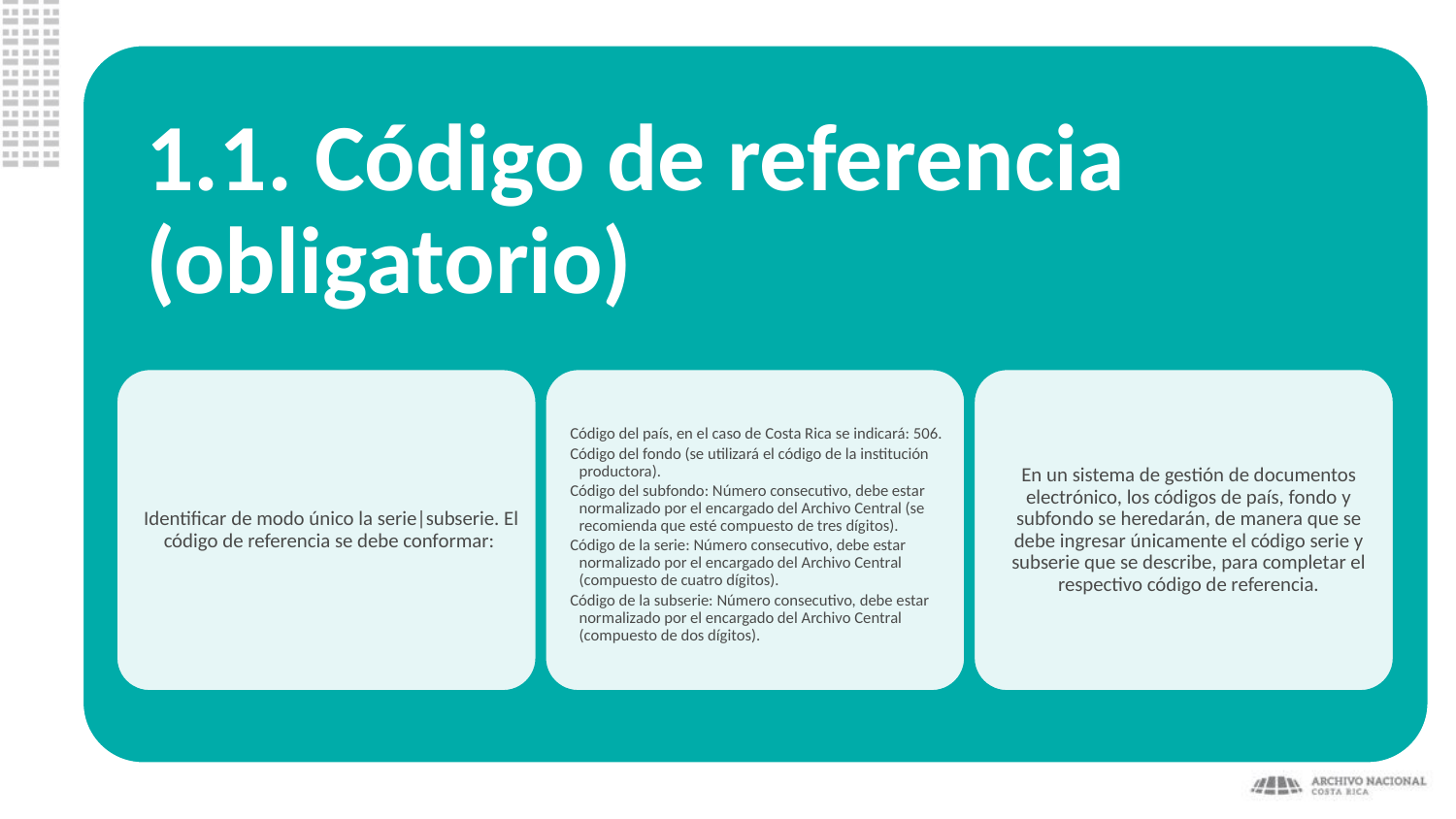

1.1. Código de referencia (obligatorio)
Identificar de modo único la serie|subserie. El código de referencia se debe conformar:

Código del país, en el caso de Costa Rica se indicará: 506.
Código del fondo (se utilizará el código de la institución productora).
Código del subfondo: Número consecutivo, debe estar normalizado por el encargado del Archivo Central (se recomienda que esté compuesto de tres dígitos).
Código de la serie: Número consecutivo, debe estar normalizado por el encargado del Archivo Central (compuesto de cuatro dígitos).
Código de la subserie: Número consecutivo, debe estar normalizado por el encargado del Archivo Central (compuesto de dos dígitos).
En un sistema de gestión de documentos electrónico, los códigos de país, fondo y subfondo se heredarán, de manera que se debe ingresar únicamente el código serie y subserie que se describe, para completar el respectivo código de referencia.